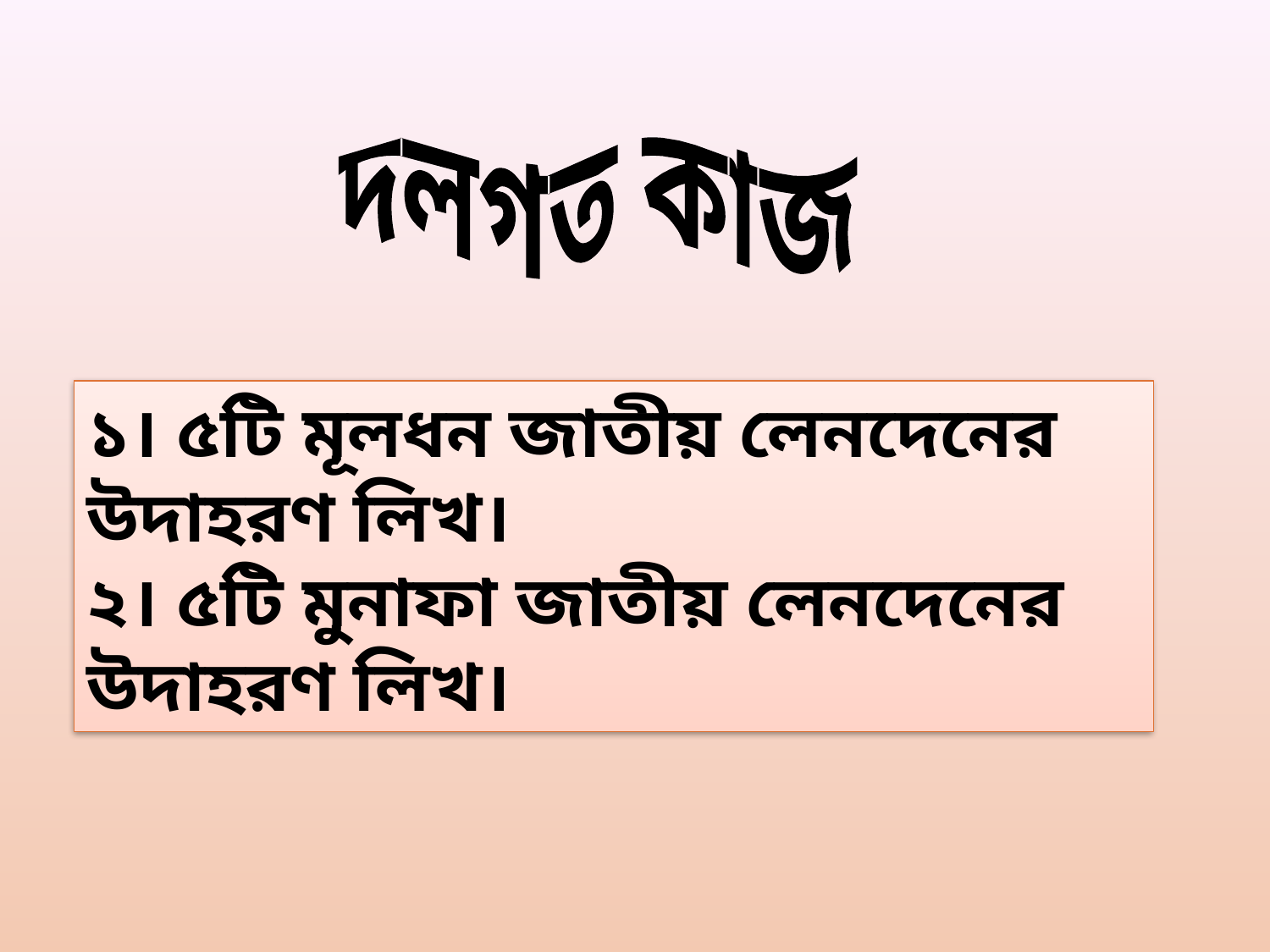

দলগত কাজ
১। ৫টি মূলধন জাতীয় লেনদেনের উদাহরণ লিখ।
২। ৫টি মুনাফা জাতীয় লেনদেনের উদাহরণ লিখ।